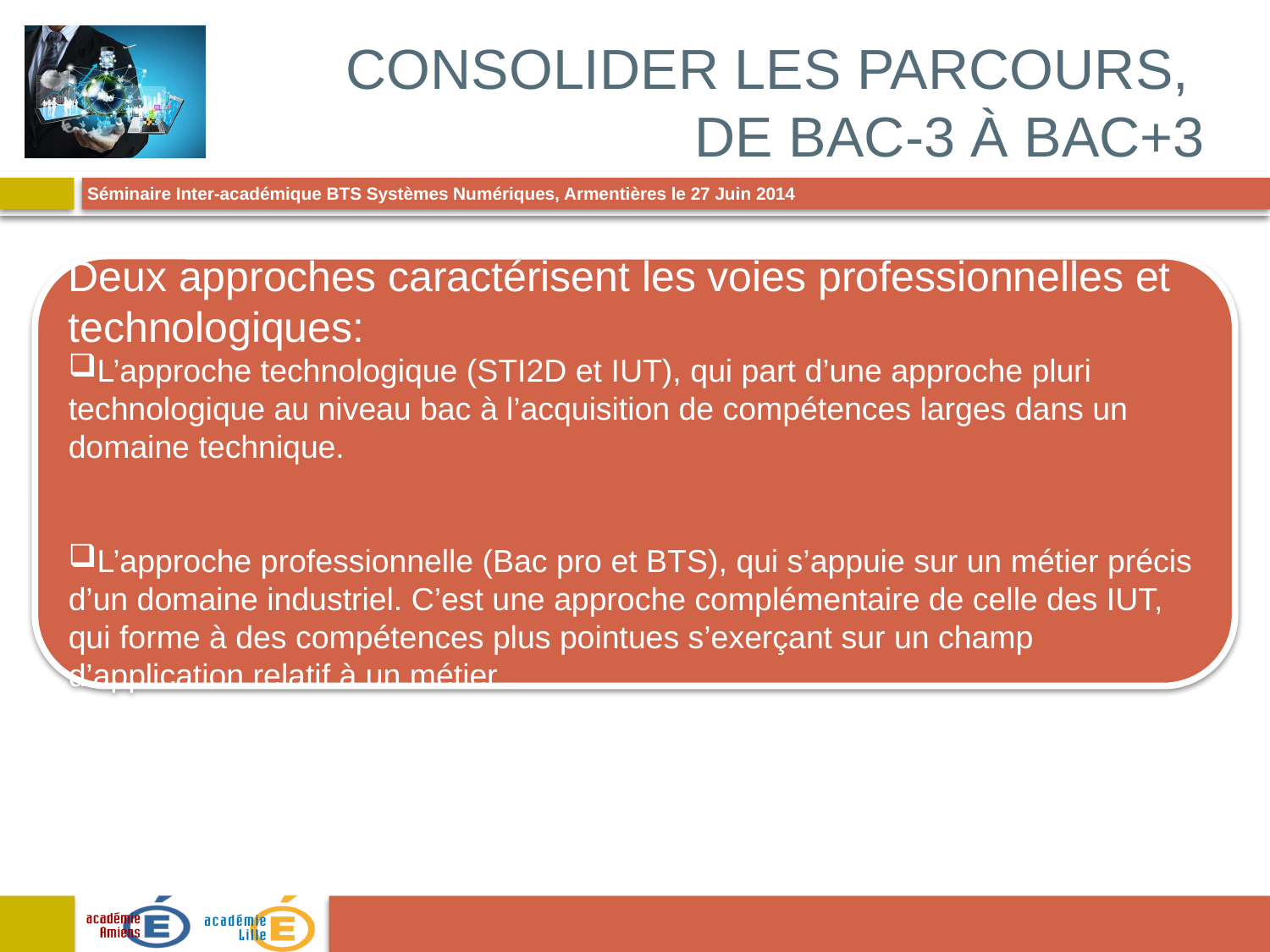

# Consolider les parcours, de bac-3 à bac+3
Deux approches caractérisent les voies professionnelles et technologiques:
L’approche technologique (STI2D et IUT), qui part d’une approche pluri technologique au niveau bac à l’acquisition de compétences larges dans un domaine technique.

L’approche professionnelle (Bac pro et BTS), qui s’appuie sur un métier précis d’un domaine industriel. C’est une approche complémentaire de celle des IUT, qui forme à des compétences plus pointues s’exerçant sur un champ d’application relatif à un métier.